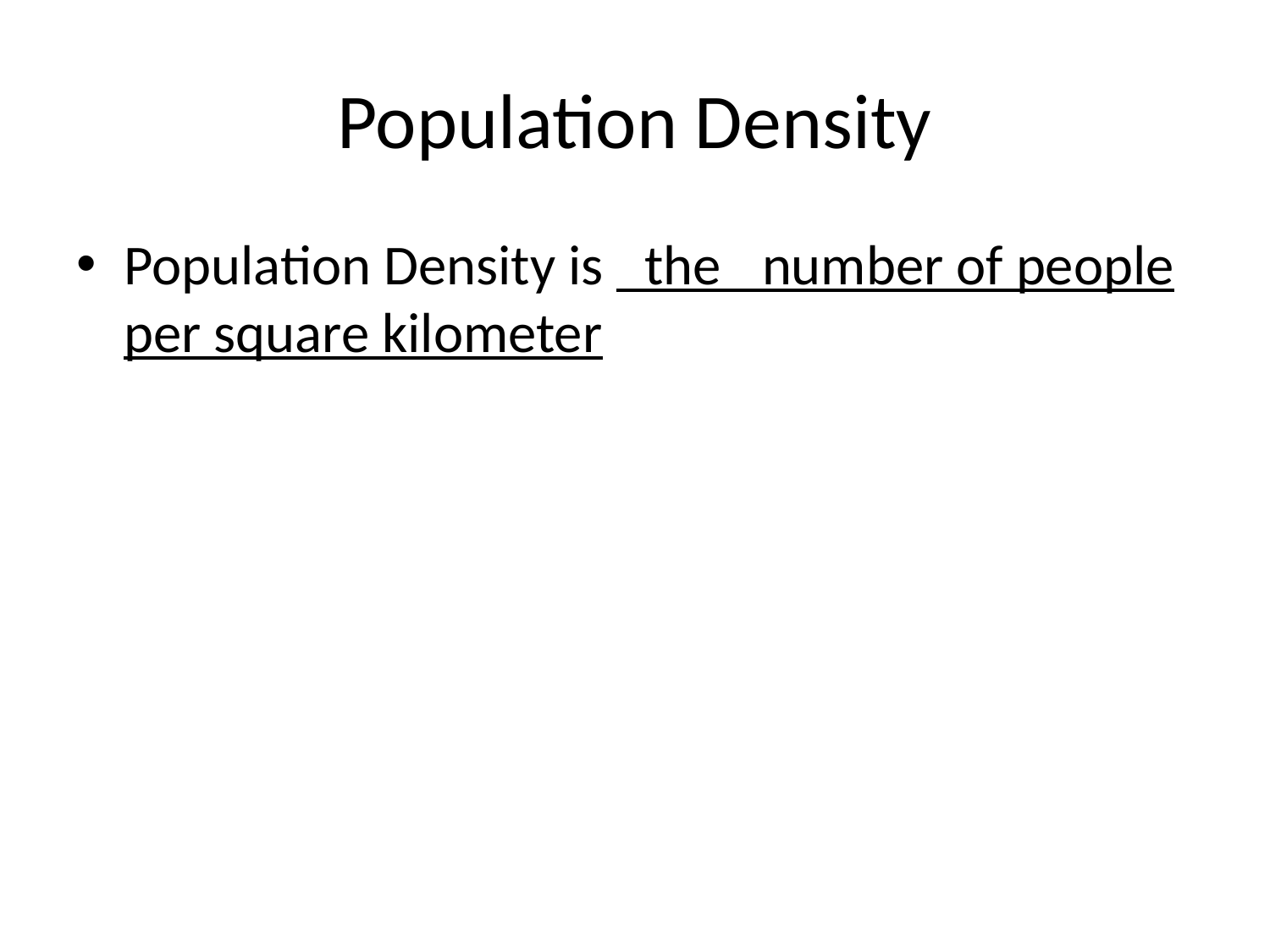

# Population Density
Population Density is _the _number of people per square kilometer